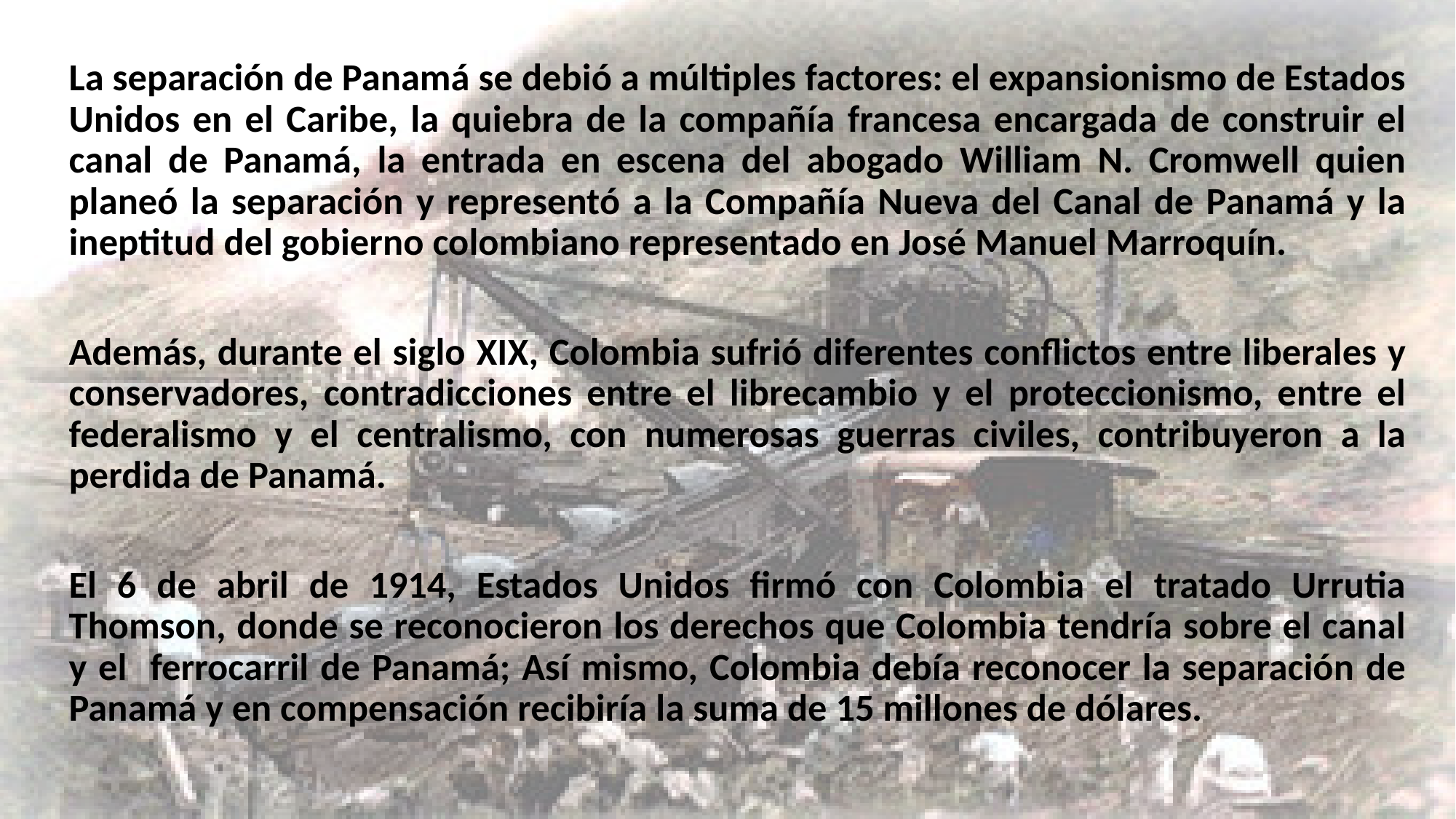

La separación de Panamá se debió a múltiples factores: el expansionismo de Estados Unidos en el Caribe, la quiebra de la compañía francesa encargada de construir el canal de Panamá, la entrada en escena del abogado William N. Cromwell quien planeó la separación y representó a la Compañía Nueva del Canal de Panamá y la ineptitud del gobierno colombiano representado en José Manuel Marroquín.

Además, durante el siglo XIX, Colombia sufrió diferentes conflictos entre liberales y conservadores, contradicciones entre el librecambio y el proteccionismo, entre el federalismo y el centralismo, con numerosas guerras civiles, contribuyeron a la perdida de Panamá.

El 6 de abril de 1914, Estados Unidos firmó con Colombia el tratado Urrutia Thomson, donde se reconocieron los derechos que Colombia tendría sobre el canal y el  ferrocarril de Panamá; Así mismo, Colombia debía reconocer la separación de Panamá y en compensación recibiría la suma de 15 millones de dólares.